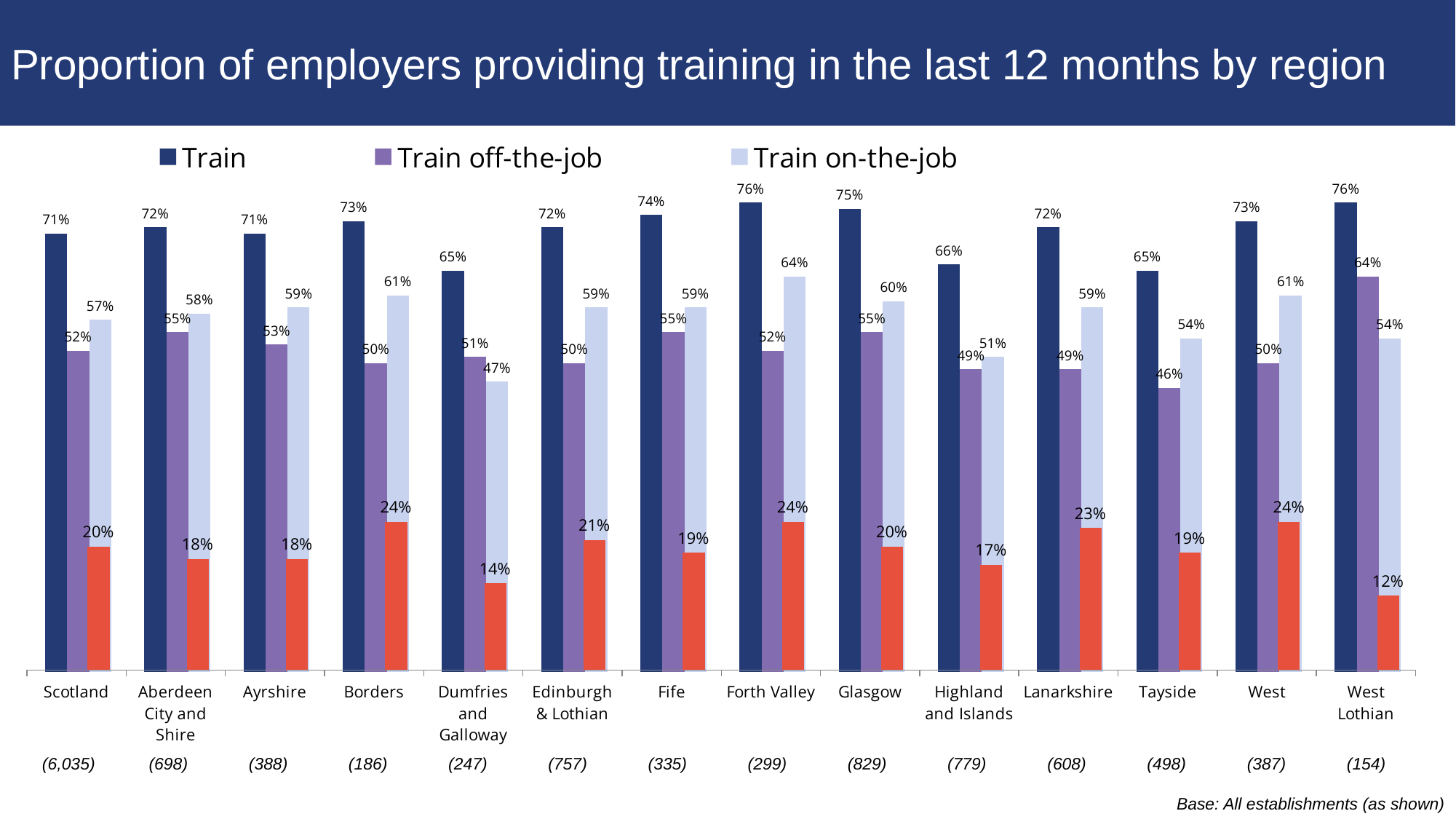

# Proportion of employers providing training in the last 12 months by region

### Chart

| Category | Column2 | Column1 | Train on-the-job only |
|---|---|---|---|
| Scotland | None | None | 0.2 |
| Aberdeen City and Shire | None | None | 0.18 |
| Ayrshire | None | None | 0.18 |
| Borders | None | None | 0.24 |
| Dumfries and Galloway | None | None | 0.14 |
| Edinburgh & Lothian | None | None | 0.21 |
| Fife | None | None | 0.19 |
| Forth Valley | None | None | 0.24 |
| Glasgow | None | None | 0.2 |
| Highland and Islands | None | None | 0.17 |
| Lanarkshire | None | None | 0.23 |
| Tayside | None | None | 0.19 |
| West | None | None | 0.24 |
| West Lothian | None | None | 0.12 |

### Chart

| Category | Train | Train off-the-job | Train on-the-job |
|---|---|---|---|
| Scotland | 0.71 | 0.52 | 0.57 |
| Aberdeen City and Shire | 0.72 | 0.55 | 0.58 |
| Ayrshire | 0.71 | 0.53 | 0.59 |
| Borders | 0.73 | 0.5 | 0.61 |
| Dumfries and Galloway | 0.65 | 0.51 | 0.47 |
| Edinburgh Fife & Lothian | 0.72 | 0.5 | 0.59 |
| Fife | 0.74 | 0.55 | 0.59 |
| Forth Valley | 0.76 | 0.52 | 0.64 |
| Glasgow | 0.75 | 0.55 | 0.6 |
| Highland and Islands | 0.66 | 0.49 | 0.51 |
| Lanarkshire | 0.72 | 0.49 | 0.59 |
| Tayside | 0.65 | 0.46 | 0.54 |
| West | 0.73 | 0.5 | 0.61 |
| West Lothian | 0.76 | 0.64 | 0.54 |
(6,035)
(698)
(388)
(186)
(247)
(757)
(335)
(299)
(829)
(779)
(608)
(498)
(387)
(154)
Base: All establishments (as shown)